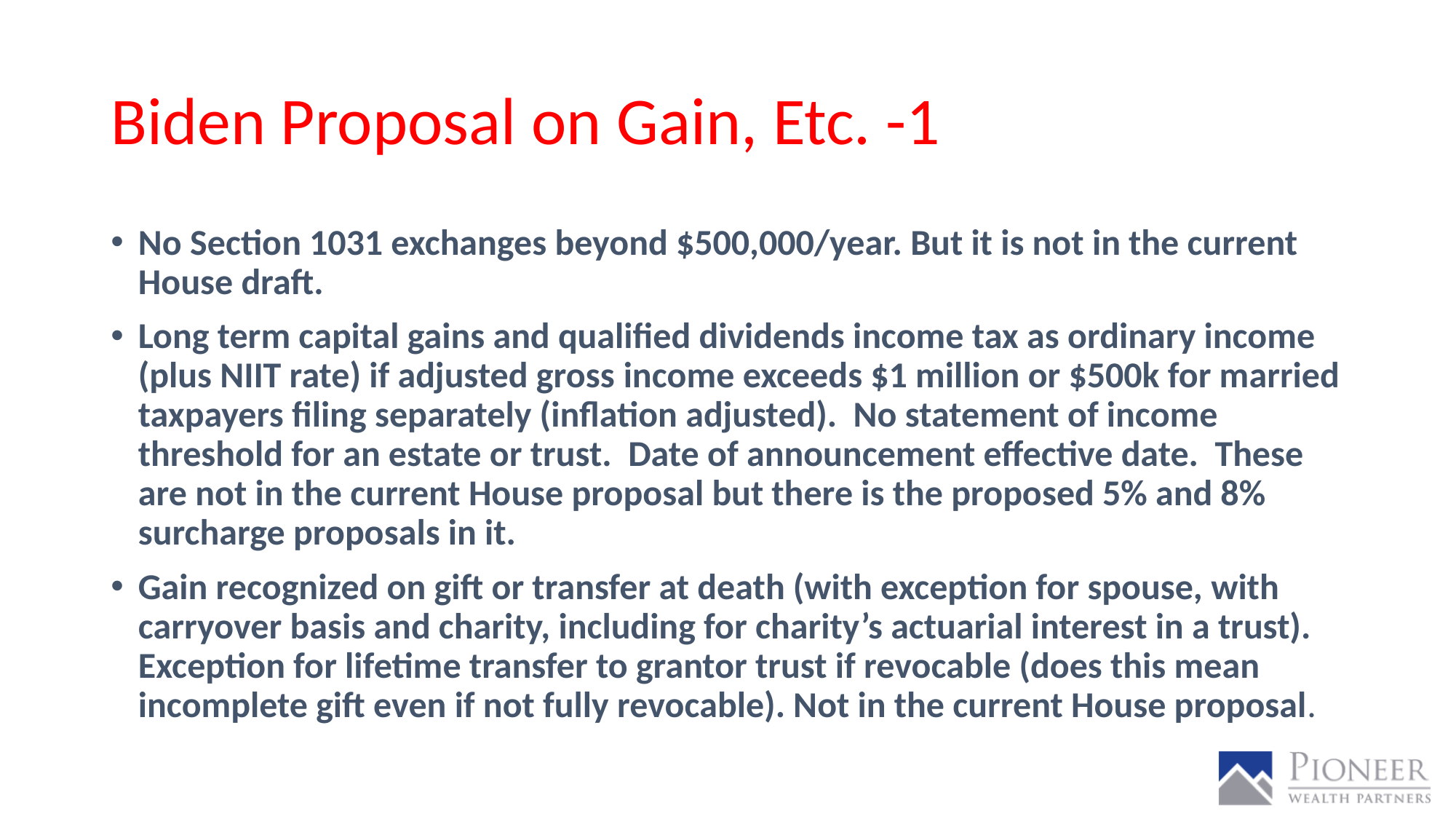

# Biden Proposal on Gain, Etc. -1
No Section 1031 exchanges beyond $500,000/year. But it is not in the current House draft.
Long term capital gains and qualified dividends income tax as ordinary income (plus NIIT rate) if adjusted gross income exceeds $1 million or $500k for married taxpayers filing separately (inflation adjusted).  No statement of income threshold for an estate or trust.  Date of announcement effective date.  These are not in the current House proposal but there is the proposed 5% and 8% surcharge proposals in it.
Gain recognized on gift or transfer at death (with exception for spouse, with carryover basis and charity, including for charity’s actuarial interest in a trust).  Exception for lifetime transfer to grantor trust if revocable (does this mean incomplete gift even if not fully revocable). Not in the current House proposal.
84